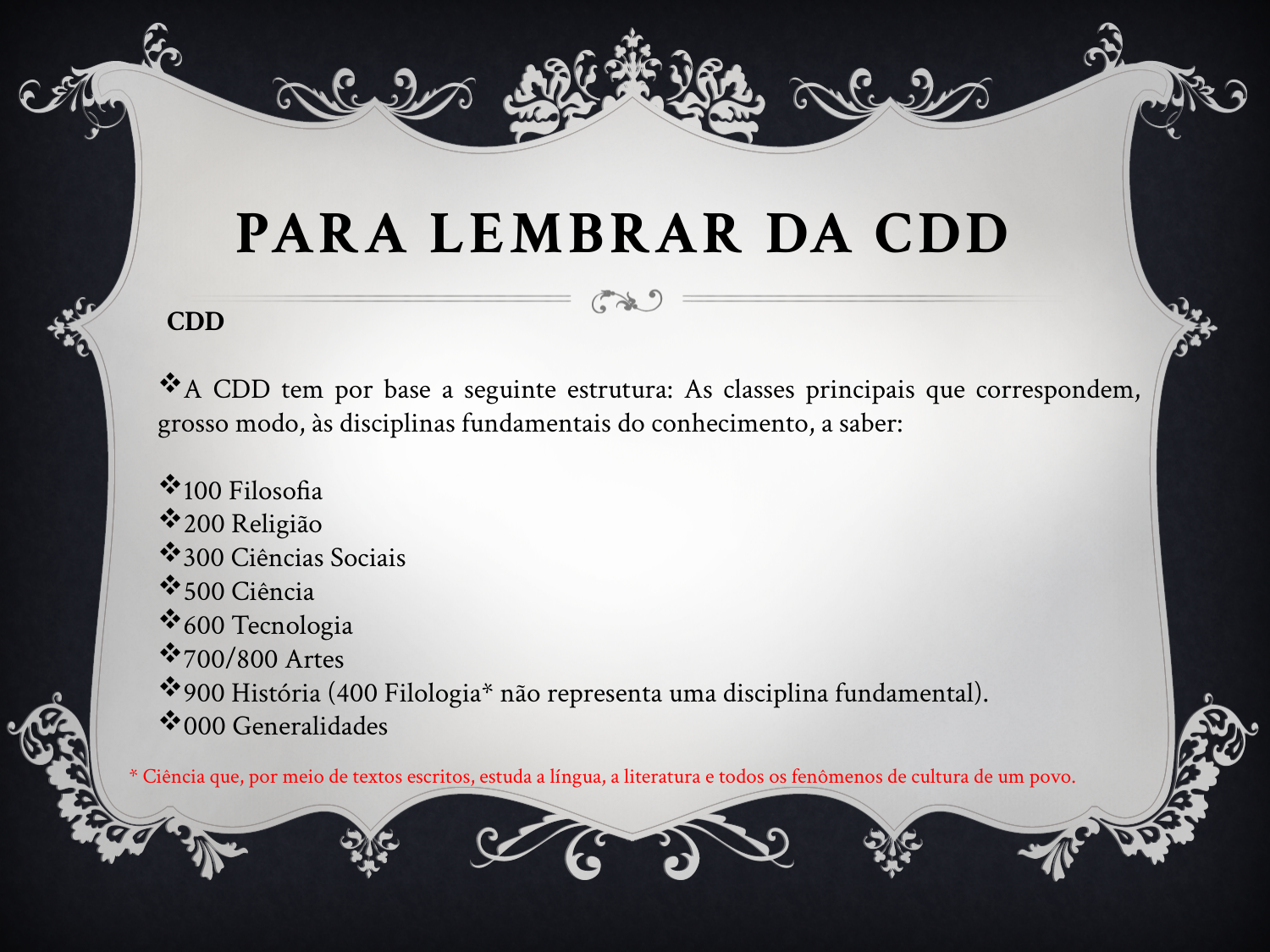

# para lembrar da CDD
CDD

A CDD tem por base a seguinte estrutura: As classes principais que correspondem, grosso modo, às disciplinas fundamentais do conhecimento, a saber:

100 Filosofia
200 Religião
300 Ciências Sociais
500 Ciência
600 Tecnologia
700/800 Artes
900 História (400 Filologia* não representa uma disciplina fundamental).
000 Generalidades

* Ciência que, por meio de textos escritos, estuda a língua, a literatura e todos os fenômenos de cultura de um povo.